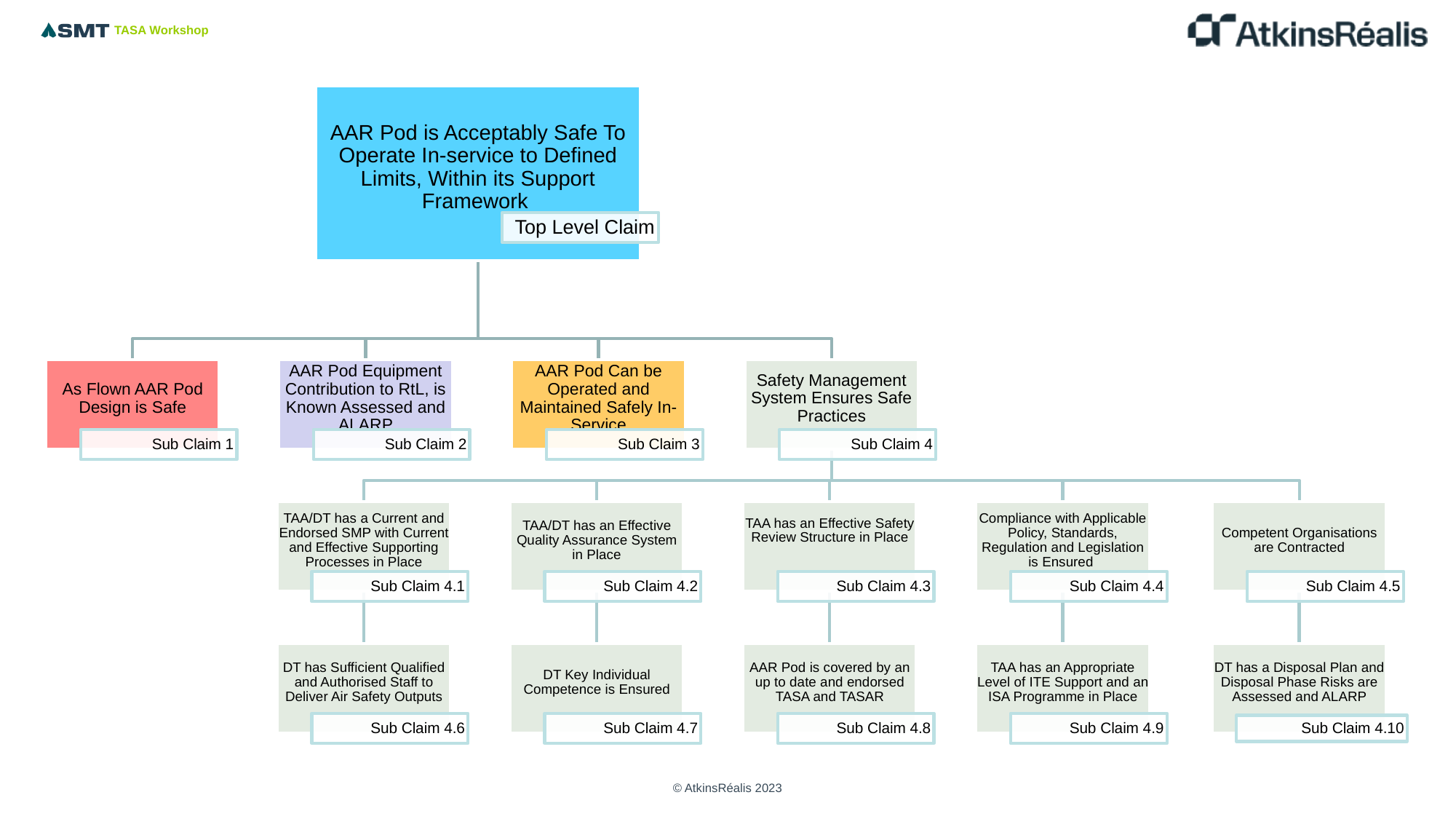

AAR Pod is Acceptably Safe To Operate In-service to Defined Limits, Within its Support Framework
Top Level Claim
As Flown AAR Pod Design is Safe
Sub Claim 1
AAR Pod Equipment Contribution to RtL, is Known Assessed and ALARP
Sub Claim 2
AAR Pod Can be Operated and Maintained Safely In-Service
Sub Claim 3
Safety Management System Ensures Safe Practices
Sub Claim 4
TAA/DT has a Current and Endorsed SMP with Current and Effective Supporting Processes in Place
Sub Claim 4.1
DT has Sufficient Qualified and Authorised Staff to Deliver Air Safety Outputs
Sub Claim 4.6
TAA/DT has an Effective Quality Assurance System in Place
Sub Claim 4.2
DT Key Individual Competence is Ensured
Sub Claim 4.7
TAA has an Effective Safety Review Structure in Place

Sub Claim 4.3
AAR Pod is covered by an up to date and endorsed TASA and TASAR
Sub Claim 4.8
Compliance with Applicable Policy, Standards, Regulation and Legislation is Ensured
Sub Claim 4.4
TAA has an Appropriate Level of ITE Support and an ISA Programme in Place
Sub Claim 4.9
Competent Organisations are Contracted
Sub Claim 4.5
DT has a Disposal Plan and Disposal Phase Risks are Assessed and ALARP
Sub Claim 4.10